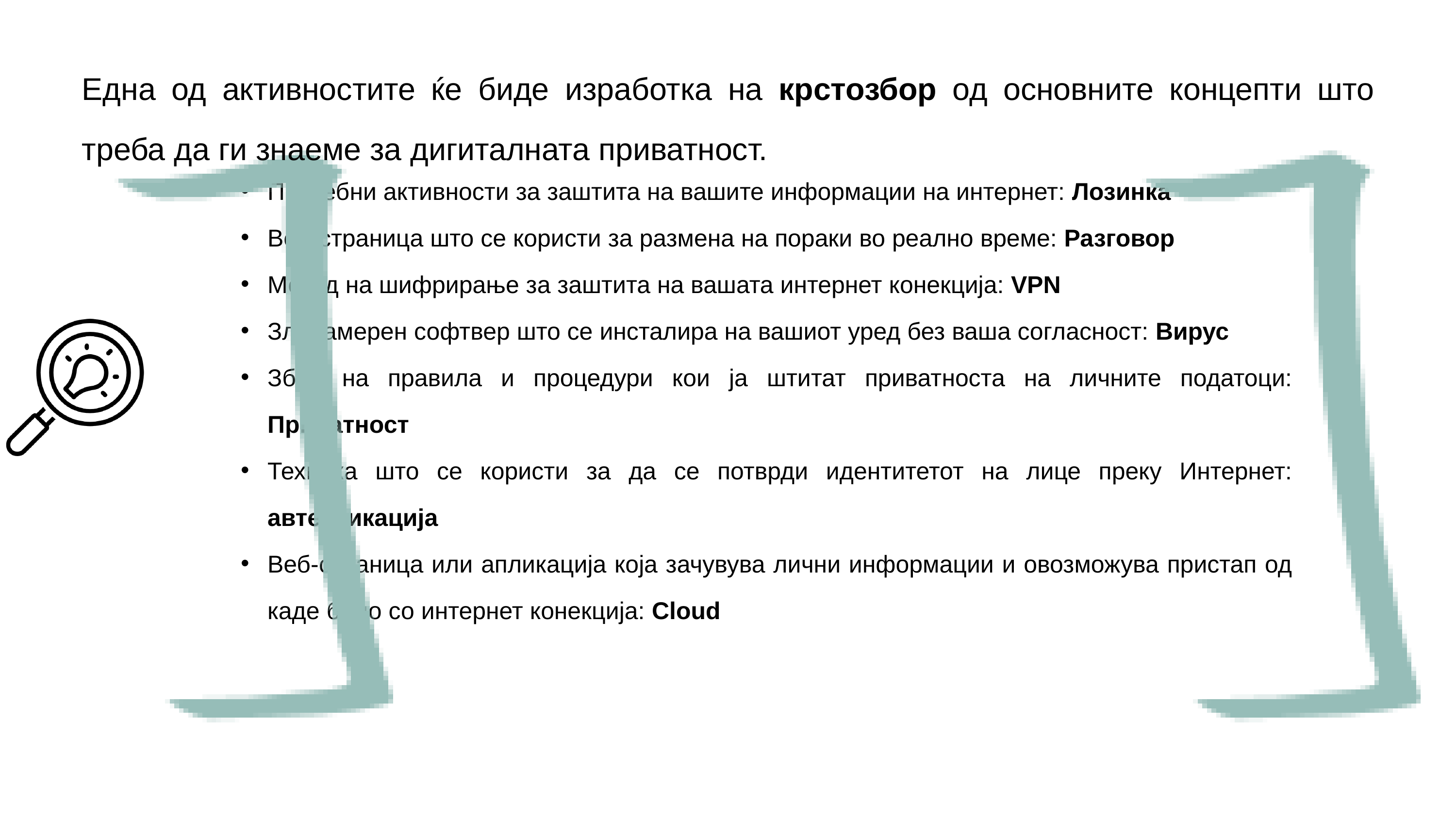

Една од активностите ќе биде изработка на крстозбор од основните концепти што треба да ги знаеме за дигиталната приватност.

Потребни активности за заштита на вашите информации на интернет: Лозинка
Веб-страница што се користи за размена на пораки во реално време: Разговор
Метод на шифрирање за заштита на вашата интернет конекција: VPN
Злонамерен софтвер што се инсталира на вашиот уред без ваша согласност: Вирус
Збир на правила и процедури кои ја штитат приватноста на личните податоци: Приватност
Техника што се користи за да се потврди идентитетот на лице преку Интернет: автентикација
Веб-страница или апликација која зачувува лични информации и овозможува пристап од каде било со интернет конекција: Cloud